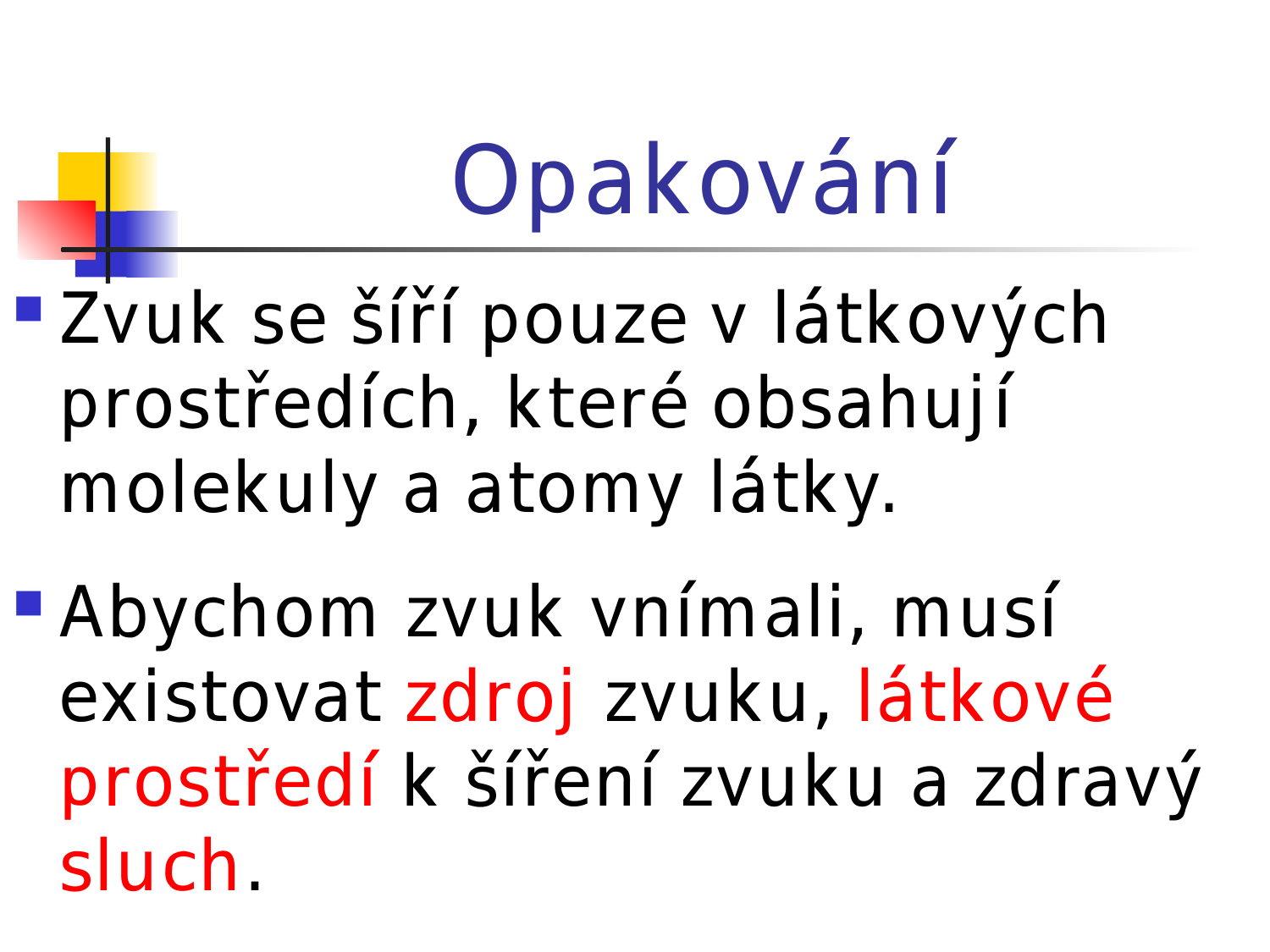

# Opakování
Zvuk se šíří pouze v látkových prostředích, které obsahují molekuly a atomy látky.

Abychom zvuk vnímali, musí existovat zdroj zvuku, látkové prostředí k šíření zvuku a zdravý sluch.